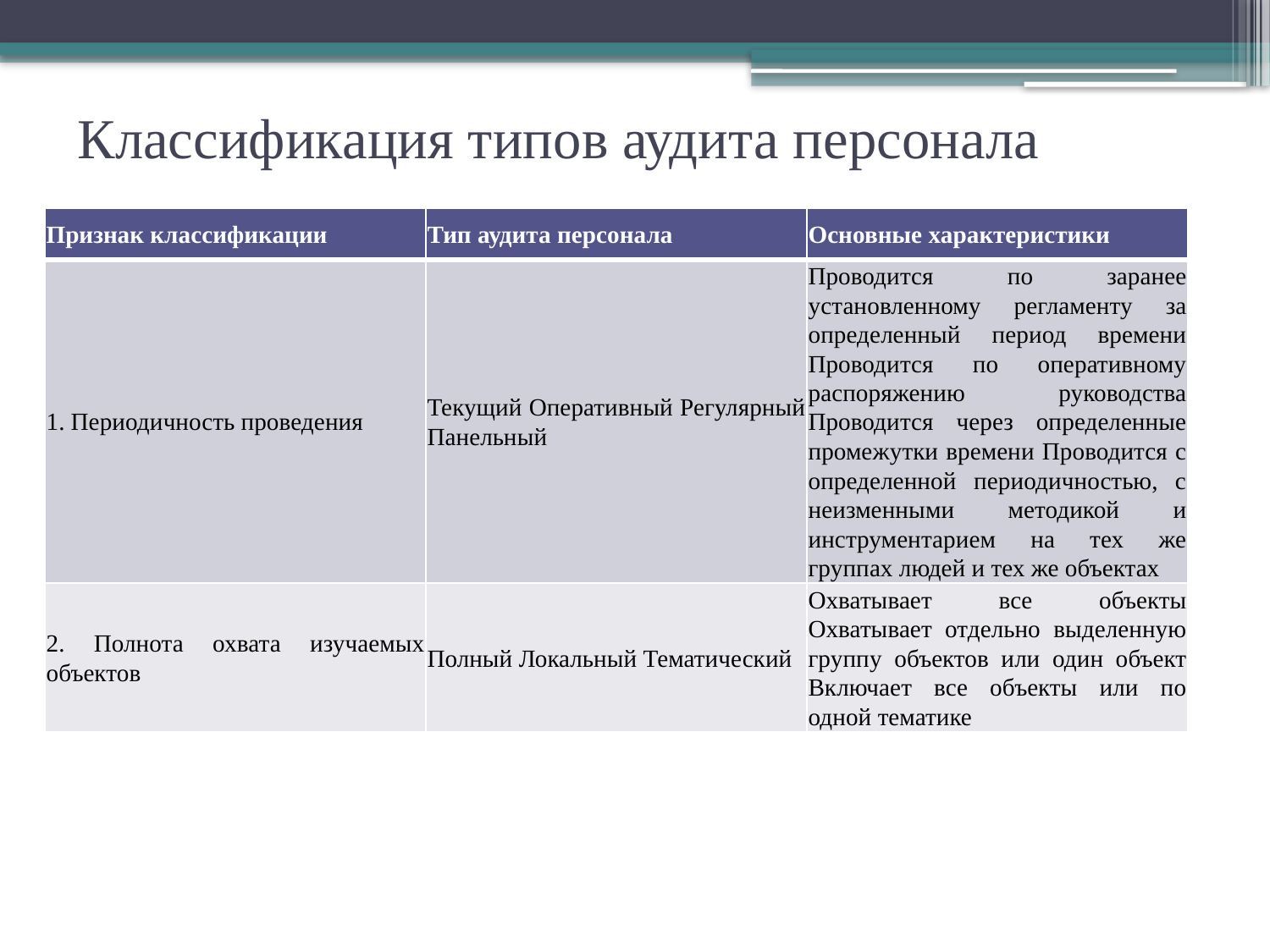

# Классификация типов аудита персонала
| Признак классификации | Тип аудита персонала | Основные характеристики |
| --- | --- | --- |
| 1. Периодичность проведения | Текущий Оперативный Регулярный Панельный | Проводится по заранее установленному регламенту за определенный период времени Проводится по оперативному распоряжению руководства Проводится через определенные промежутки времени Проводится с определенной периодичностью, с неизменными методикой и инструментарием на тех же группах людей и тех же объектах |
| 2. Полнота охвата изучаемых объектов | Полный Локальный Тематический | Охватывает все объекты Охватывает отдельно выделенную группу объектов или один объект Включает все объекты или по одной тематике |